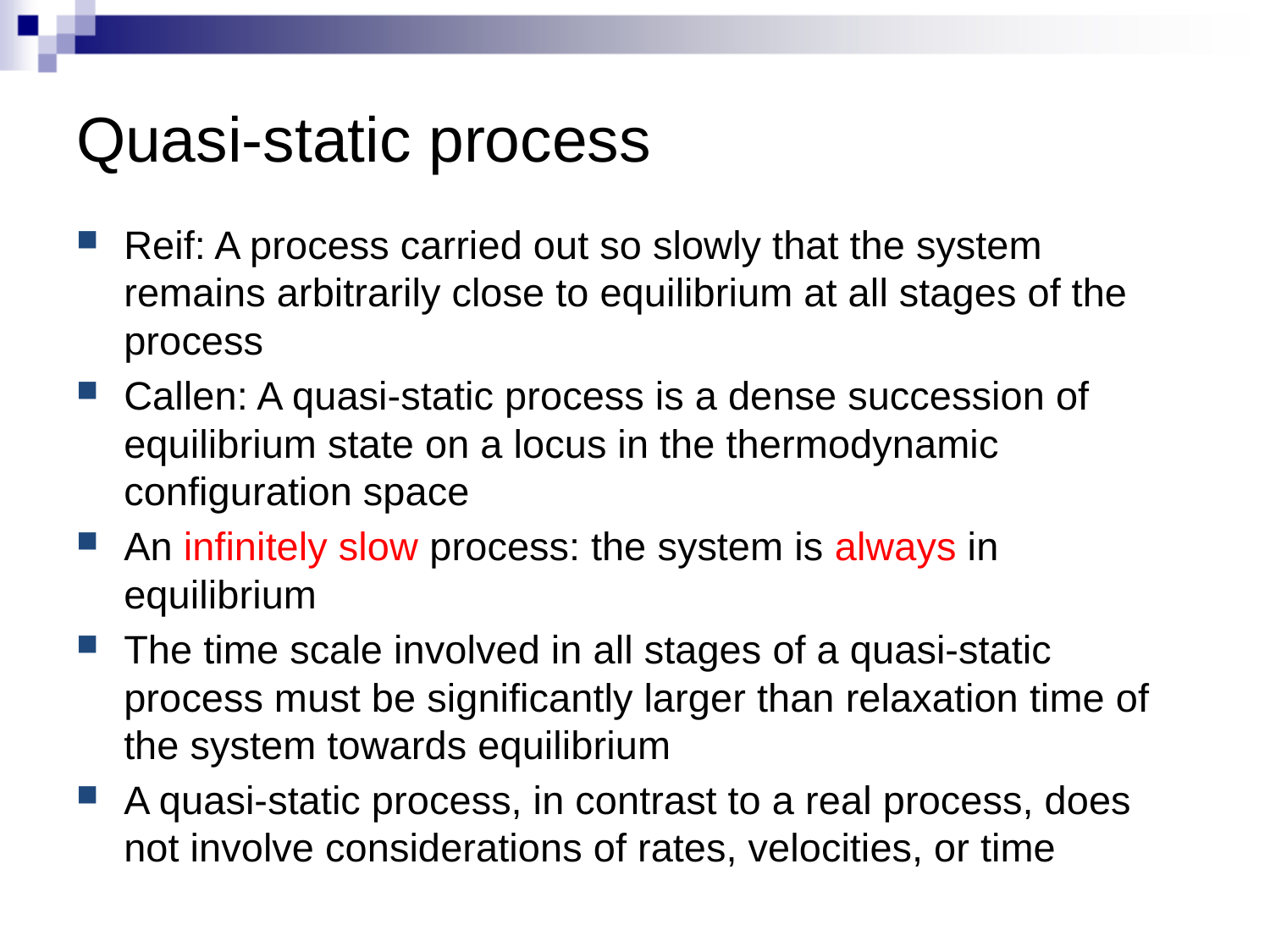

# Quasi-static process
Reif: A process carried out so slowly that the system remains arbitrarily close to equilibrium at all stages of the process
Callen: A quasi-static process is a dense succession of equilibrium state on a locus in the thermodynamic configuration space
An infinitely slow process: the system is always in equilibrium
The time scale involved in all stages of a quasi-static process must be significantly larger than relaxation time of the system towards equilibrium
A quasi-static process, in contrast to a real process, does not involve considerations of rates, velocities, or time